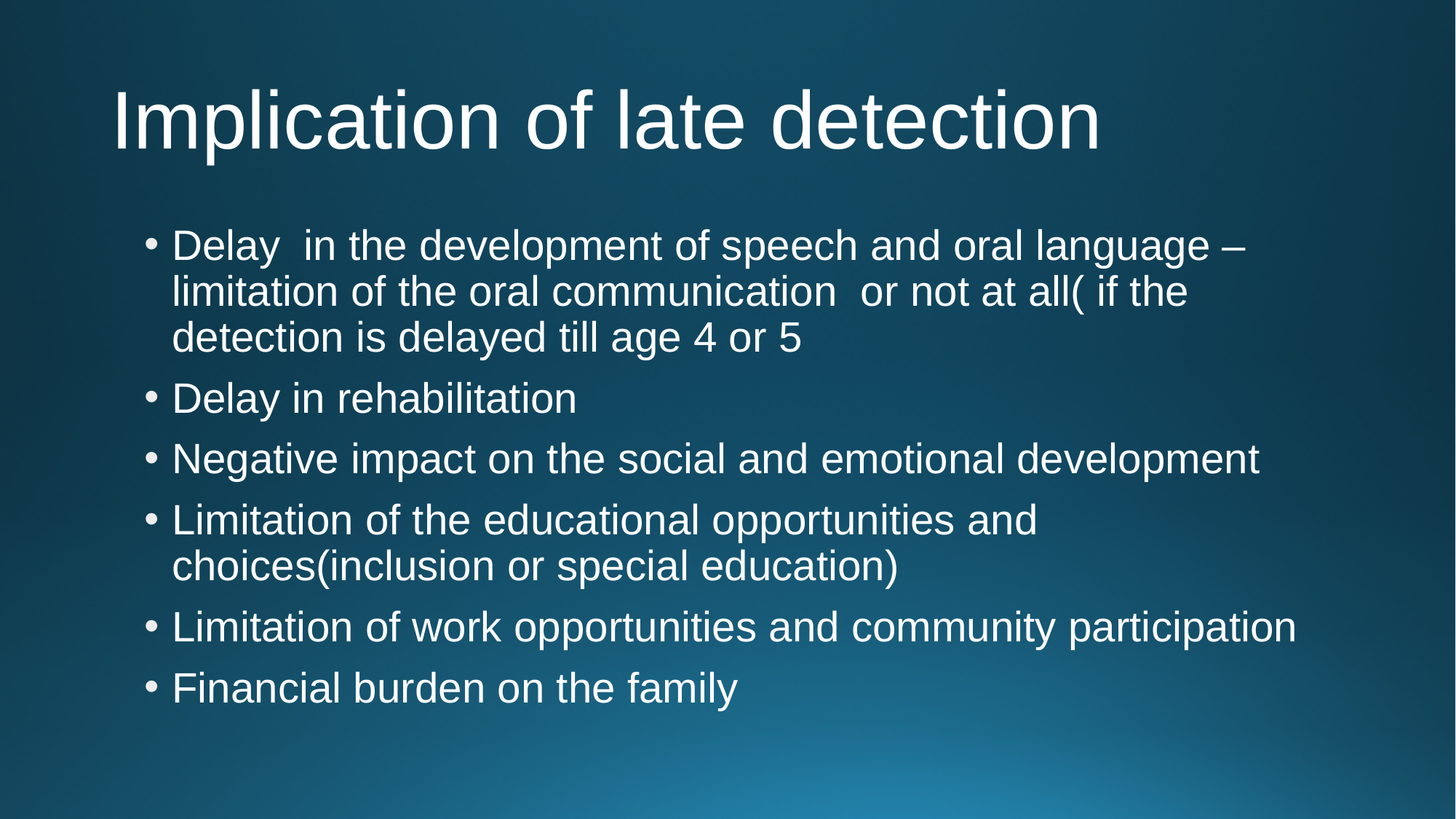

# Implication of late detection
Delay  in the development of speech and oral language – limitation of the oral communication  or not at all( if the detection is delayed till age 4 or 5
Delay in rehabilitation
Negative impact on the social and emotional development
Limitation of the educational opportunities and choices(inclusion or special education)
Limitation of work opportunities and community participation
Financial burden on the family